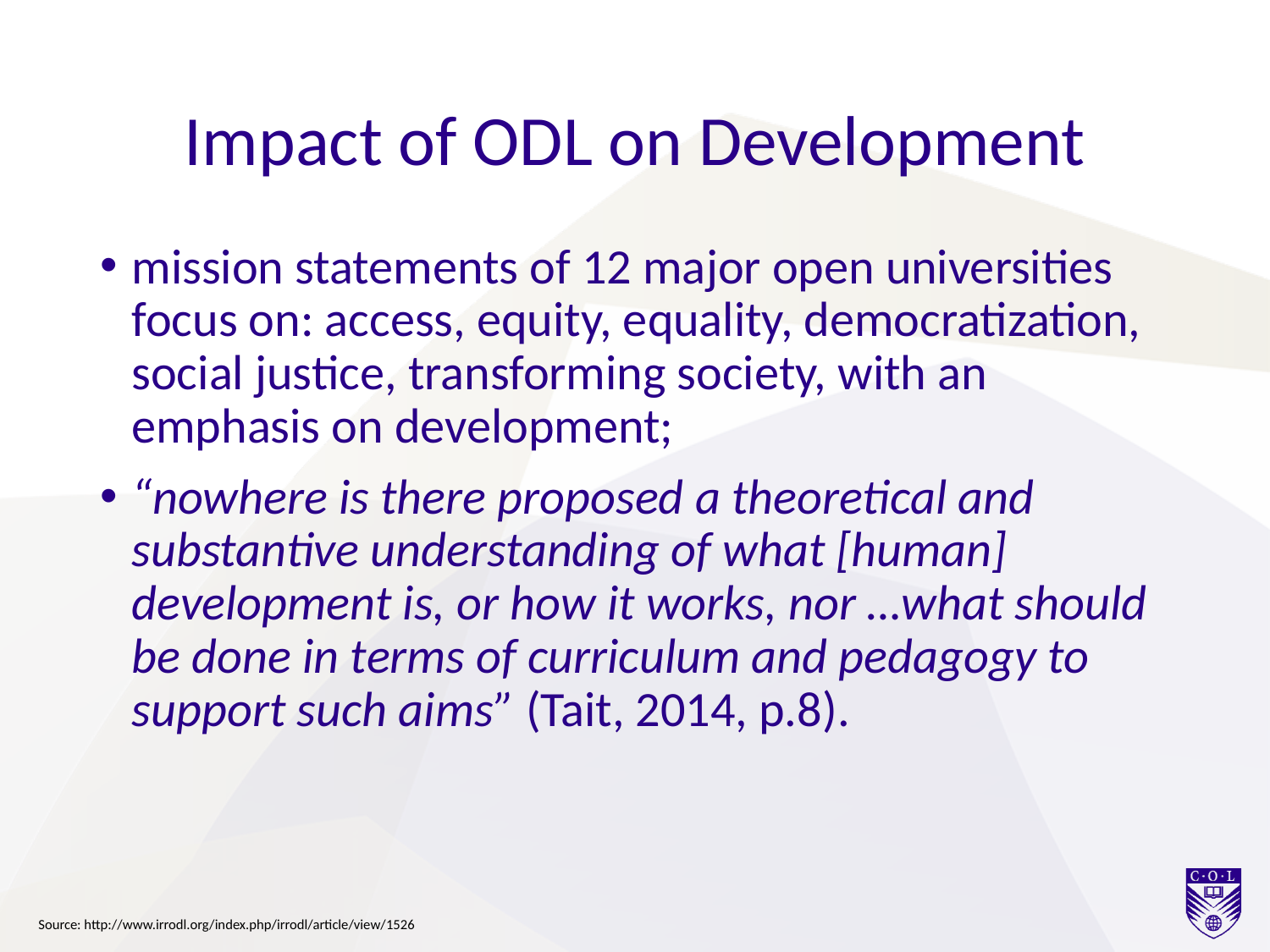

# Impact of ODL on Development
mission statements of 12 major open universities focus on: access, equity, equality, democratization, social justice, transforming society, with an emphasis on development;
“nowhere is there proposed a theoretical and substantive understanding of what [human] development is, or how it works, nor …what should be done in terms of curriculum and pedagogy to support such aims” (Tait, 2014, p.8).
Source: http://www.irrodl.org/index.php/irrodl/article/view/1526